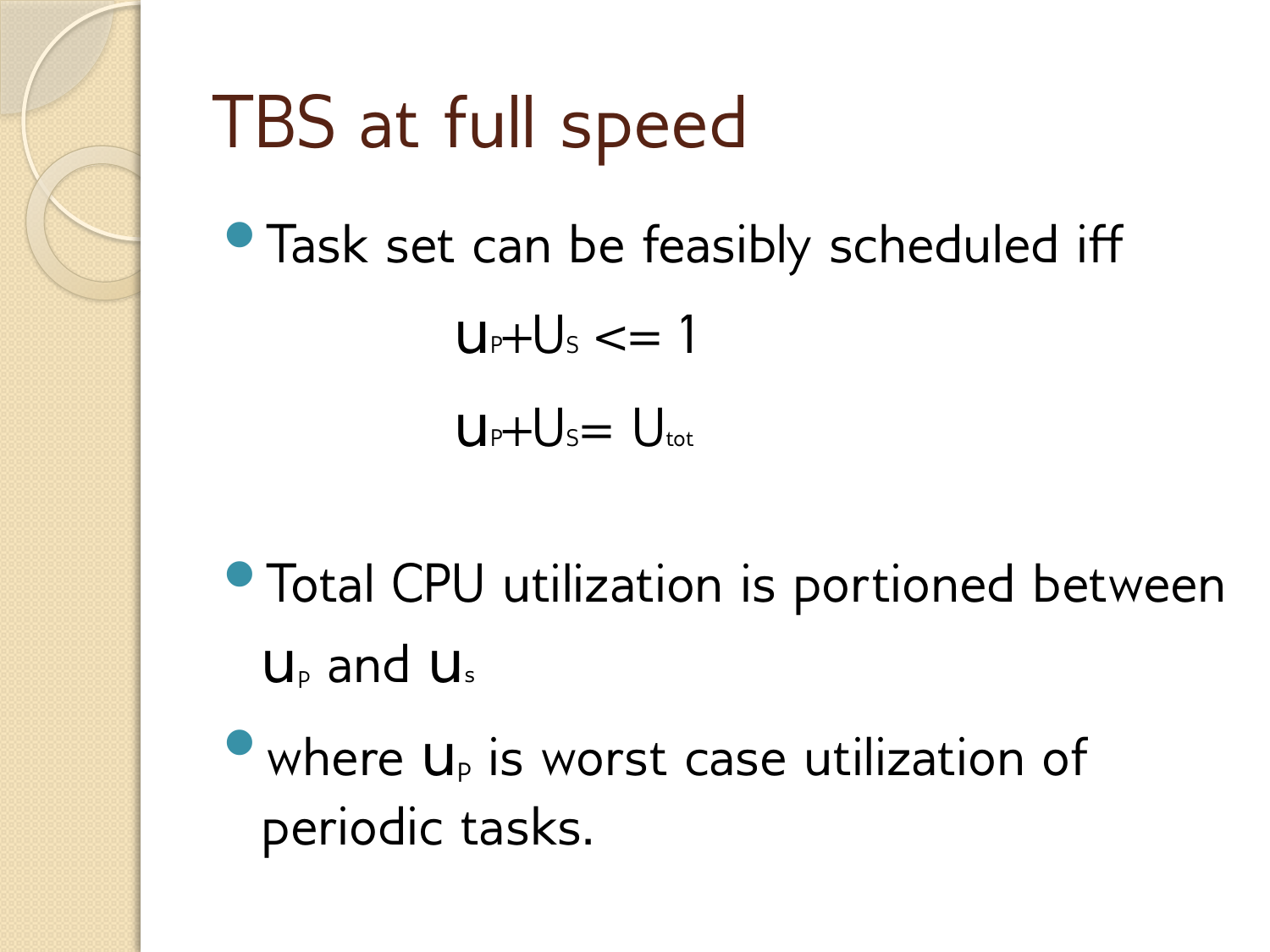

# TBS at full speed
Task set can be feasibly scheduled iff
              uP+US <= 1
              uP+US= Utot

Total CPU utilization is portioned between up and us
where up is worst case utilization of periodic tasks.